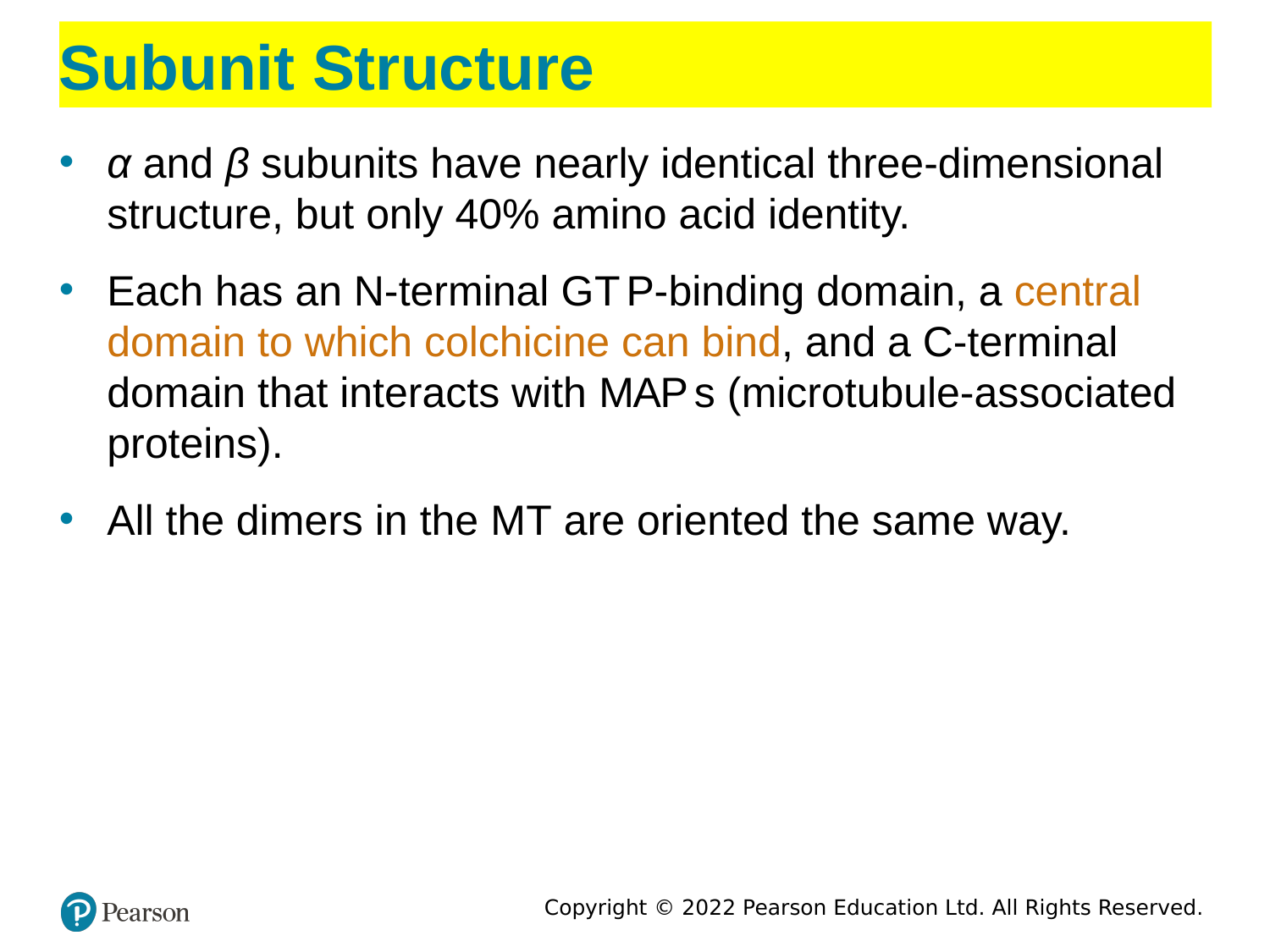

# Subunit Structure
α and β subunits have nearly identical three-dimensional structure, but only 40% amino acid identity.
Each has an N-terminal G T P-binding domain, a central domain to which colchicine can bind, and a C-terminal domain that interacts with M A P s (microtubule-associated proteins).
All the dimers in the M T are oriented the same way.